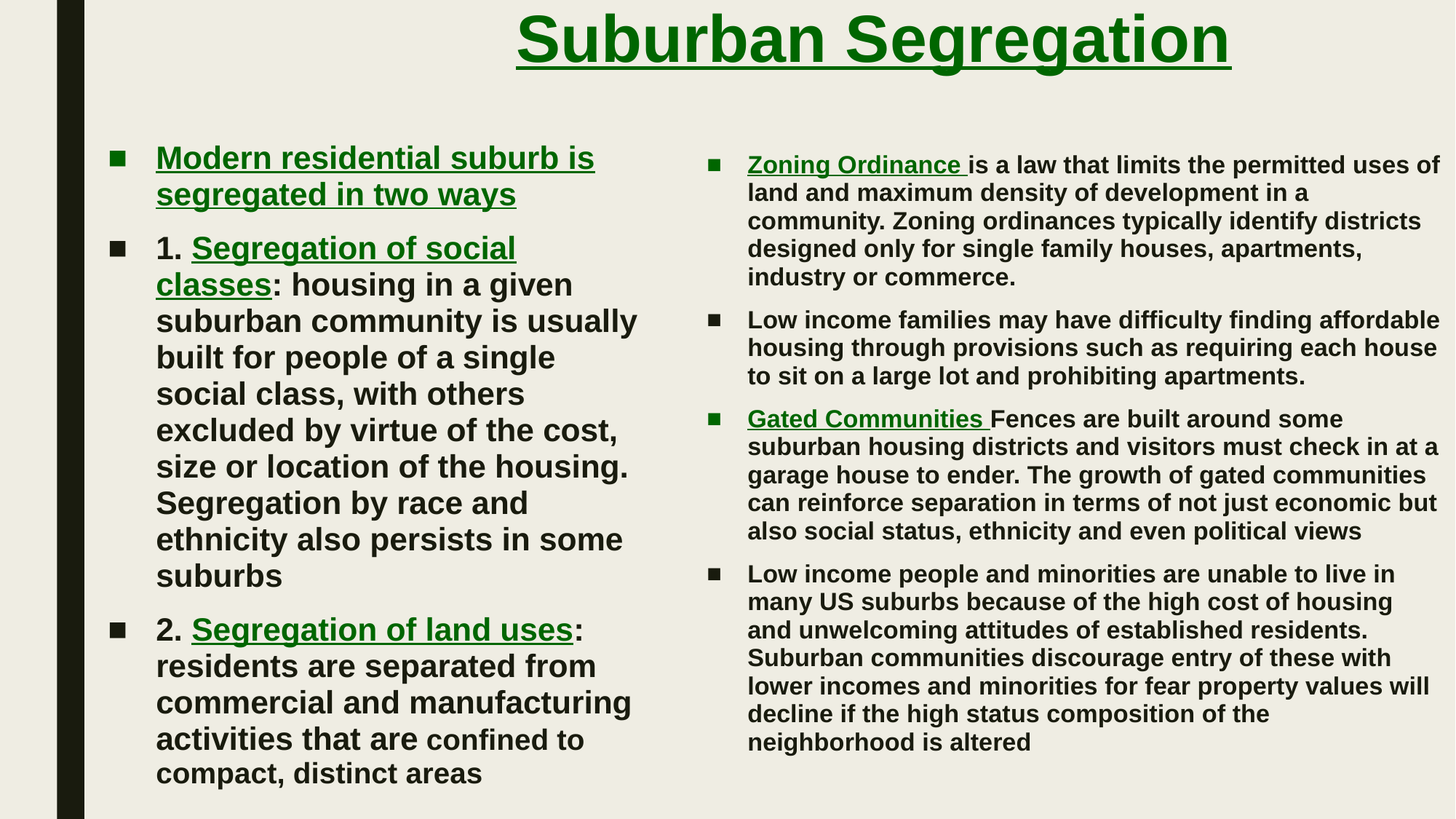

# Suburban Segregation
Modern residential suburb is segregated in two ways
1. Segregation of social classes: housing in a given suburban community is usually built for people of a single social class, with others excluded by virtue of the cost, size or location of the housing. Segregation by race and ethnicity also persists in some suburbs
2. Segregation of land uses: residents are separated from commercial and manufacturing activities that are confined to compact, distinct areas
Zoning Ordinance is a law that limits the permitted uses of land and maximum density of development in a community. Zoning ordinances typically identify districts designed only for single family houses, apartments, industry or commerce.
Low income families may have difficulty finding affordable housing through provisions such as requiring each house to sit on a large lot and prohibiting apartments.
Gated Communities Fences are built around some suburban housing districts and visitors must check in at a garage house to ender. The growth of gated communities can reinforce separation in terms of not just economic but also social status, ethnicity and even political views
Low income people and minorities are unable to live in many US suburbs because of the high cost of housing and unwelcoming attitudes of established residents. Suburban communities discourage entry of these with lower incomes and minorities for fear property values will decline if the high status composition of the neighborhood is altered